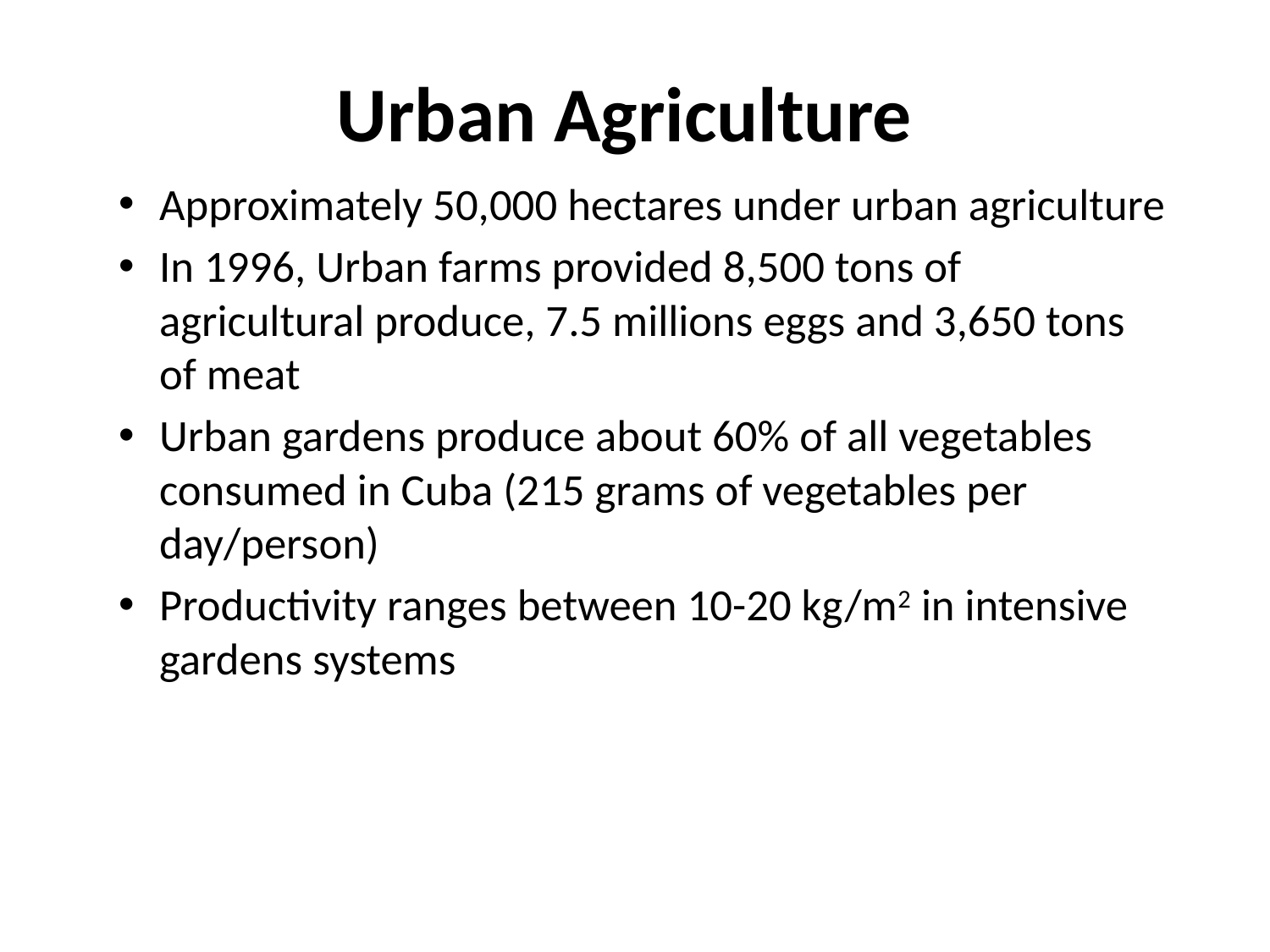

Urban Agriculture
Approximately 50,000 hectares under urban agriculture
In 1996, Urban farms provided 8,500 tons of agricultural produce, 7.5 millions eggs and 3,650 tons of meat
Urban gardens produce about 60% of all vegetables consumed in Cuba (215 grams of vegetables per day/person)
Productivity ranges between 10-20 kg/m2 in intensive gardens systems